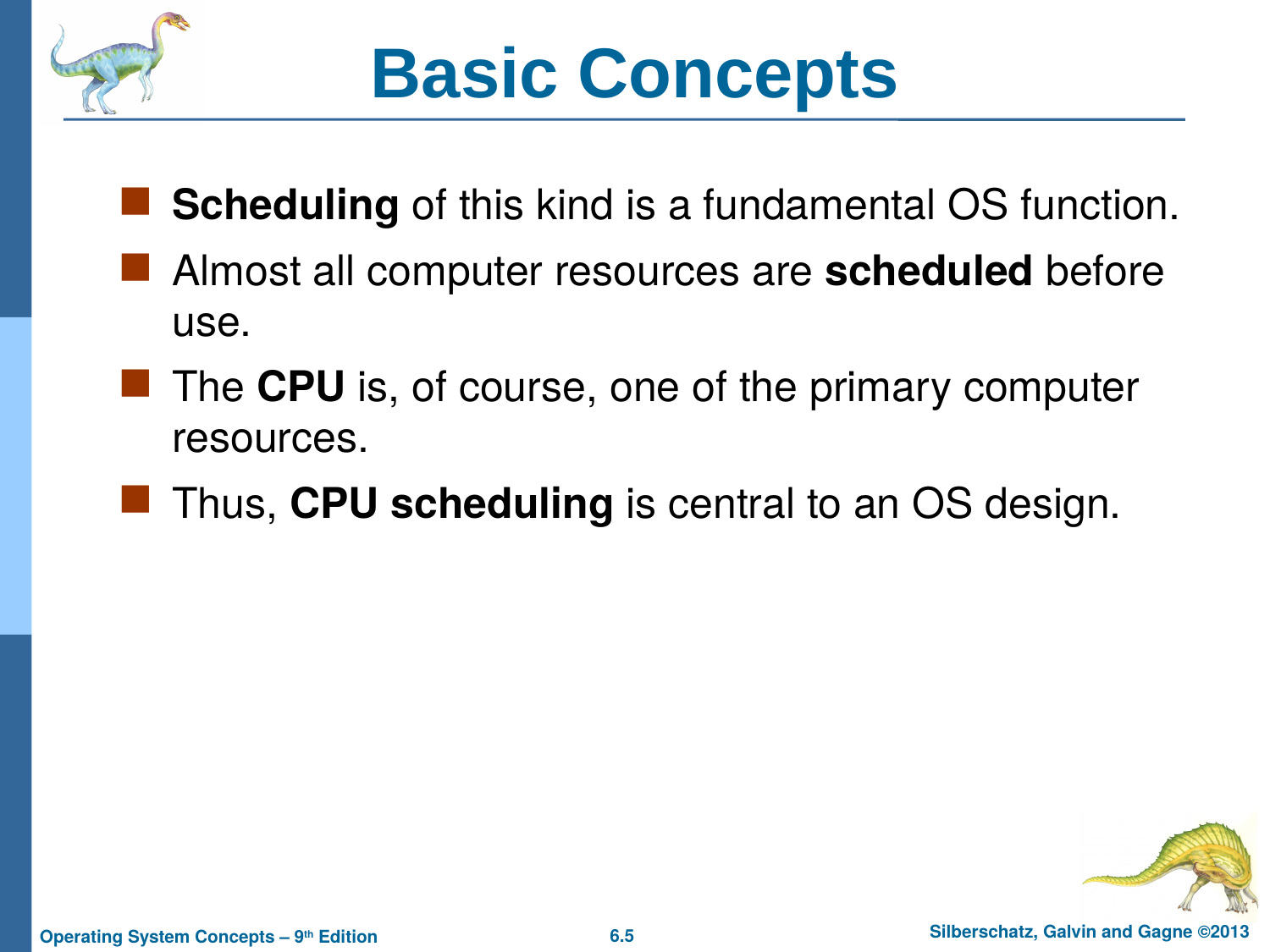

# Basic Concepts
Scheduling of this kind is a fundamental OS function.
Almost all computer resources are scheduled before use.
The CPU is, of course, one of the primary computer resources.
Thus, CPU scheduling is central to an OS design.